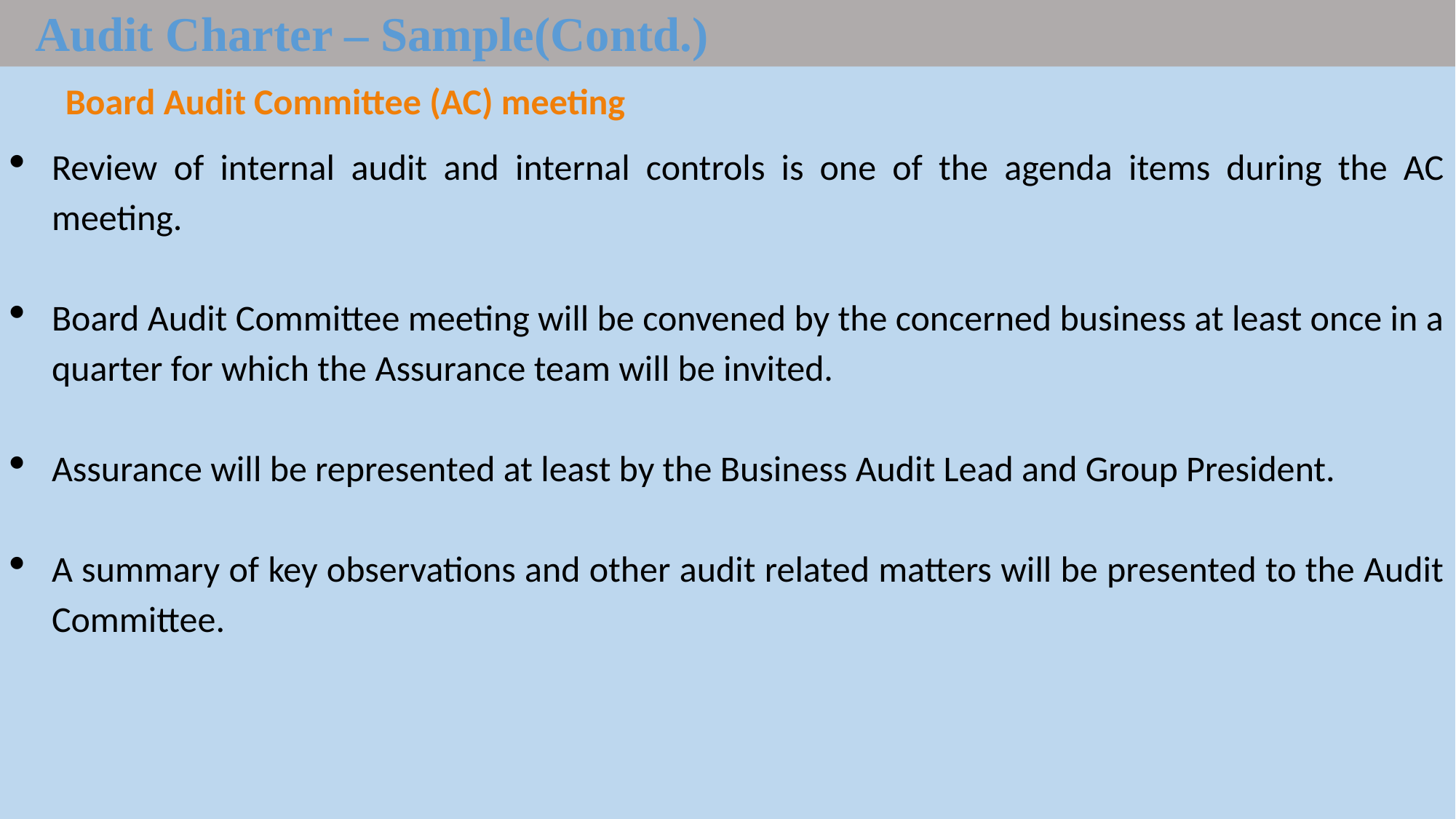

Audit Charter – Sample(Contd.)
Board Audit Committee (AC) meeting
Review of internal audit and internal controls is one of the agenda items during the AC meeting.

Board Audit Committee meeting will be convened by the concerned business at least once in a quarter for which the Assurance team will be invited.

Assurance will be represented at least by the Business Audit Lead and Group President.

A summary of key observations and other audit related matters will be presented to the Audit Committee.